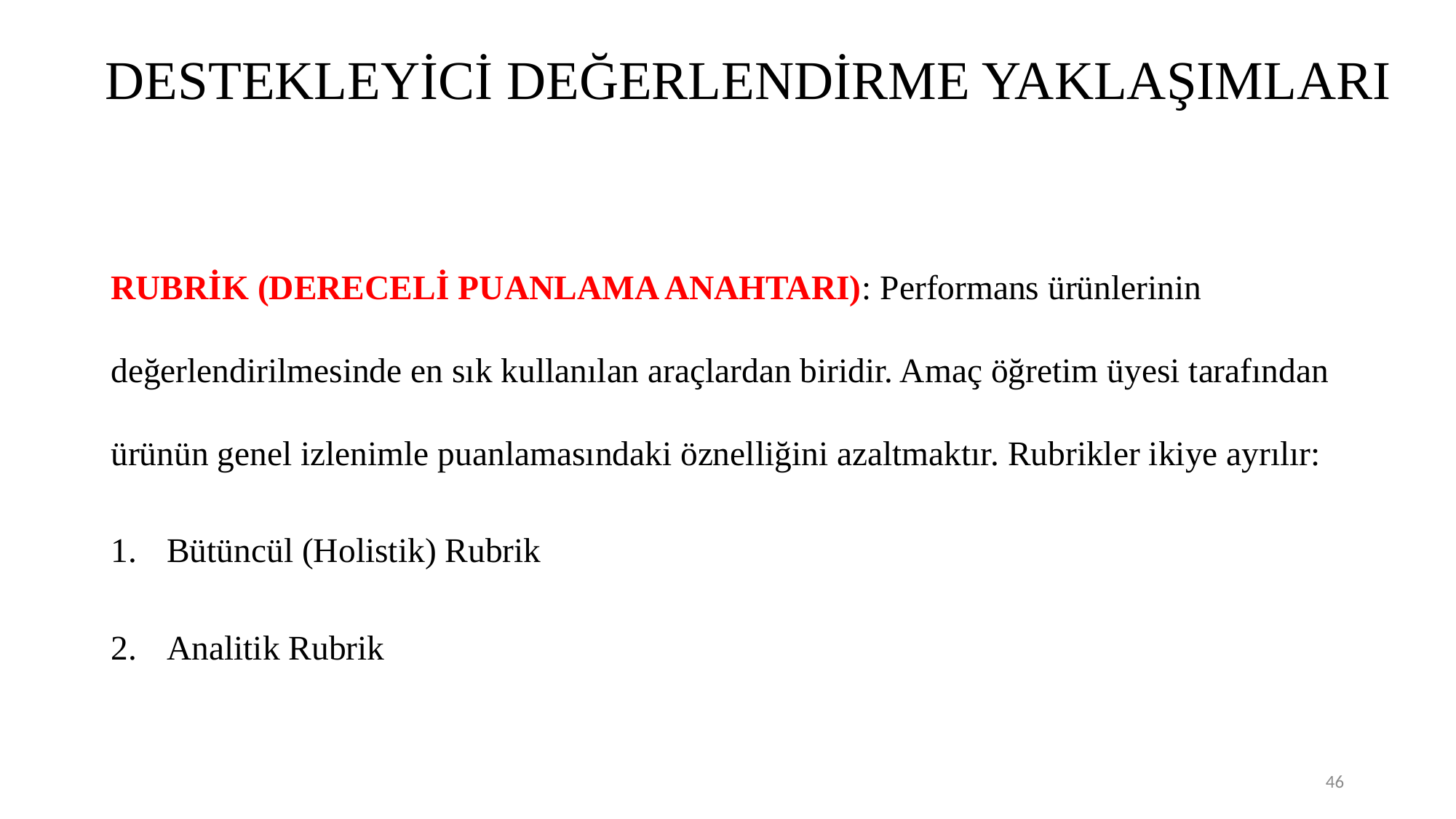

# DESTEKLEYİCİ DEĞERLENDİRME YAKLAŞIMLARI
RUBRİK (DERECELİ PUANLAMA ANAHTARI): Performans ürünlerinin değerlendirilmesinde en sık kullanılan araçlardan biridir. Amaç öğretim üyesi tarafından ürünün genel izlenimle puanlamasındaki öznelliğini azaltmaktır. Rubrikler ikiye ayrılır:
Bütüncül (Holistik) Rubrik
Analitik Rubrik
46